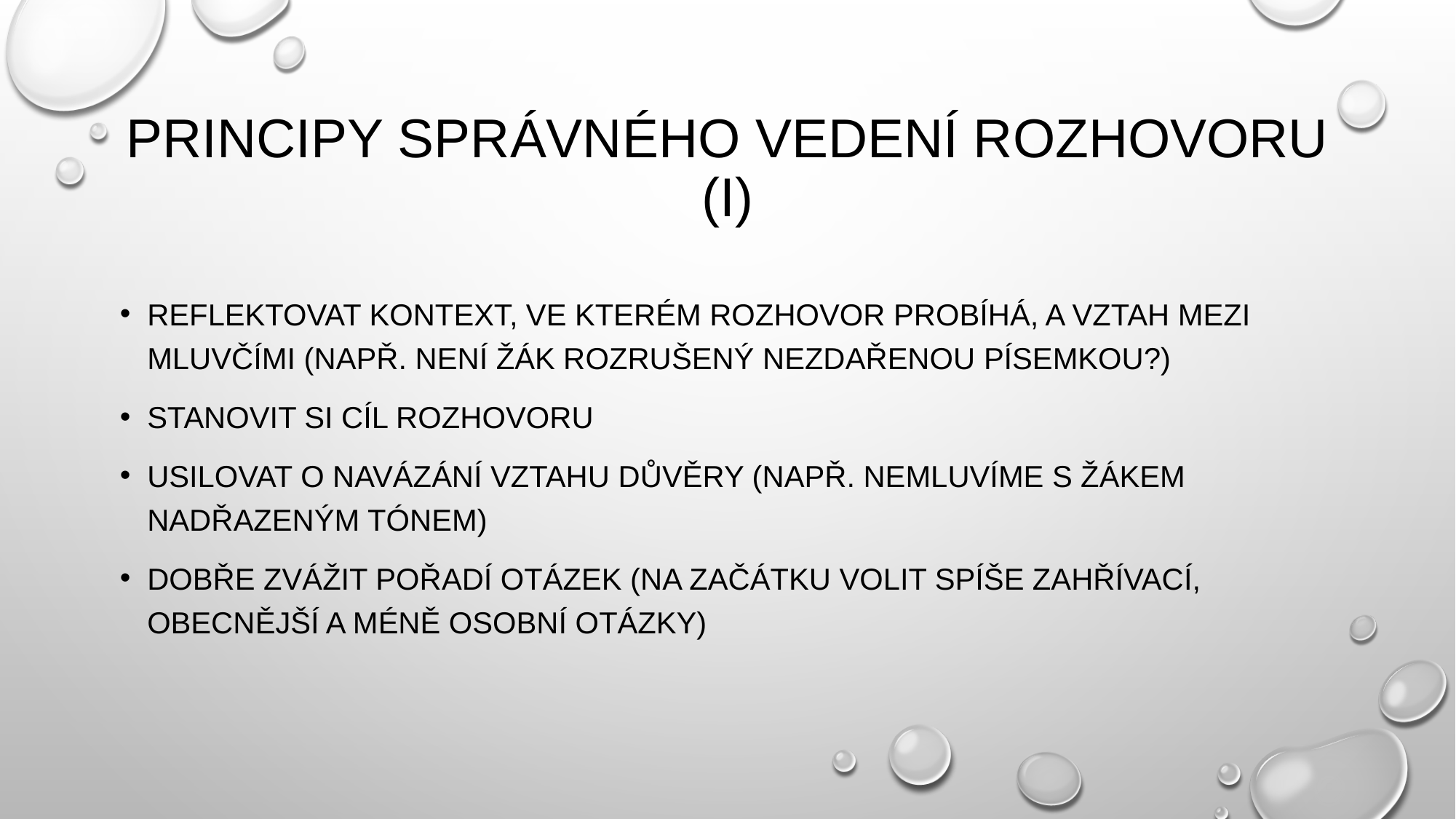

# PRINCIPY SPRÁVNÉHO VEDENÍ ROZHOVORU (I)
REFLEKTOVAT KONTEXT, VE KTERÉM ROZHOVOR PROBÍHÁ, A VZTAH MEZI MLUVČÍMI (NAPŘ. NENÍ ŽÁK ROZRUŠENÝ NEZDAŘENOU PÍSEMKOU?)
STANOVIT SI CÍL ROZHOVORU
USILOVAT O NAVÁZÁNÍ VZTAHU DŮVĚRY (NAPŘ. NEMLUVÍME S ŽÁKEM NADŘAZENÝM TÓNEM)
DOBŘE ZVÁŽIT POŘADÍ OTÁZEK (NA ZAČÁTKU VOLIT SPÍŠE ZAHŘÍVACÍ, OBECNĚJŠÍ A MÉNĚ OSOBNÍ OTÁZKY)